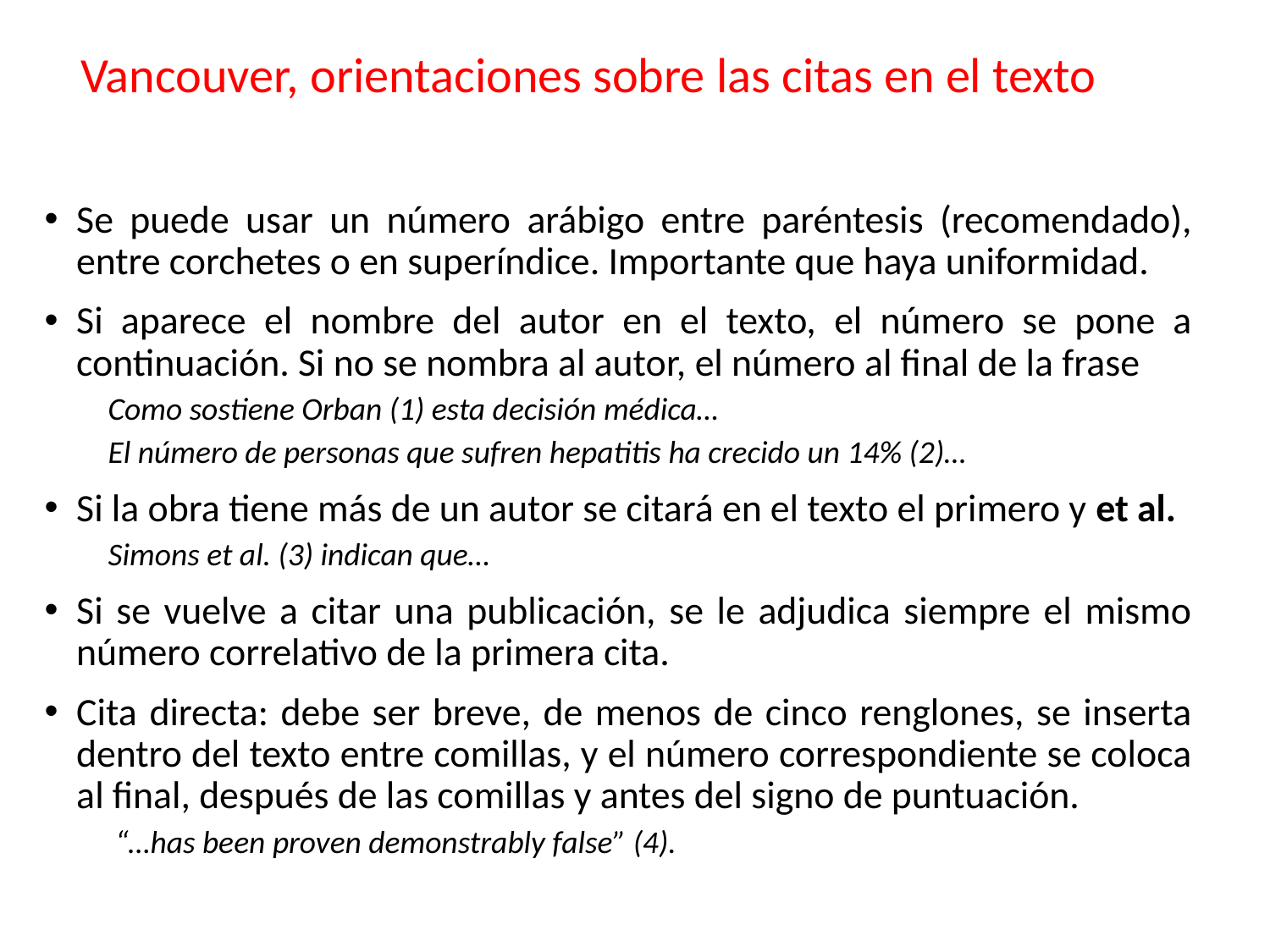

# Vancouver, orientaciones sobre las citas en el texto
Se puede usar un número arábigo entre paréntesis (recomendado), entre corchetes o en superíndice. Importante que haya uniformidad.
Si aparece el nombre del autor en el texto, el número se pone a continuación. Si no se nombra al autor, el número al final de la frase
Como sostiene Orban (1) esta decisión médica…
El número de personas que sufren hepatitis ha crecido un 14% (2)…
Si la obra tiene más de un autor se citará en el texto el primero y et al.
Simons et al. (3) indican que…
Si se vuelve a citar una publicación, se le adjudica siempre el mismo número correlativo de la primera cita.
Cita directa: debe ser breve, de menos de cinco renglones, se inserta dentro del texto entre comillas, y el número correspondiente se coloca al final, después de las comillas y antes del signo de puntuación.
 “…has been proven demonstrably false” (4).